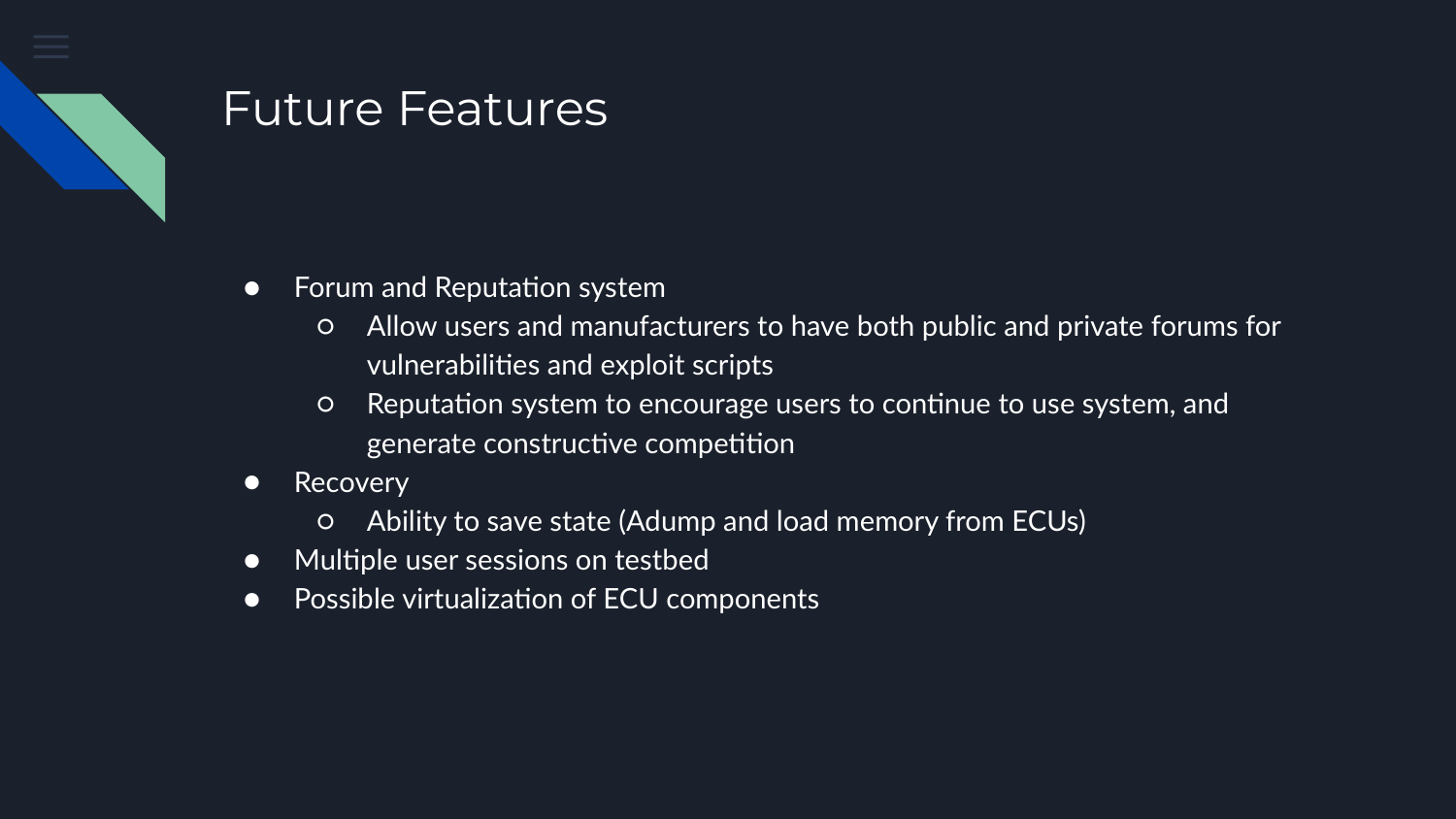

# Future Features
Forum and Reputation system
Allow users and manufacturers to have both public and private forums for vulnerabilities and exploit scripts
Reputation system to encourage users to continue to use system, and generate constructive competition
Recovery
Ability to save state (Adump and load memory from ECUs)
Multiple user sessions on testbed
Possible virtualization of ECU components